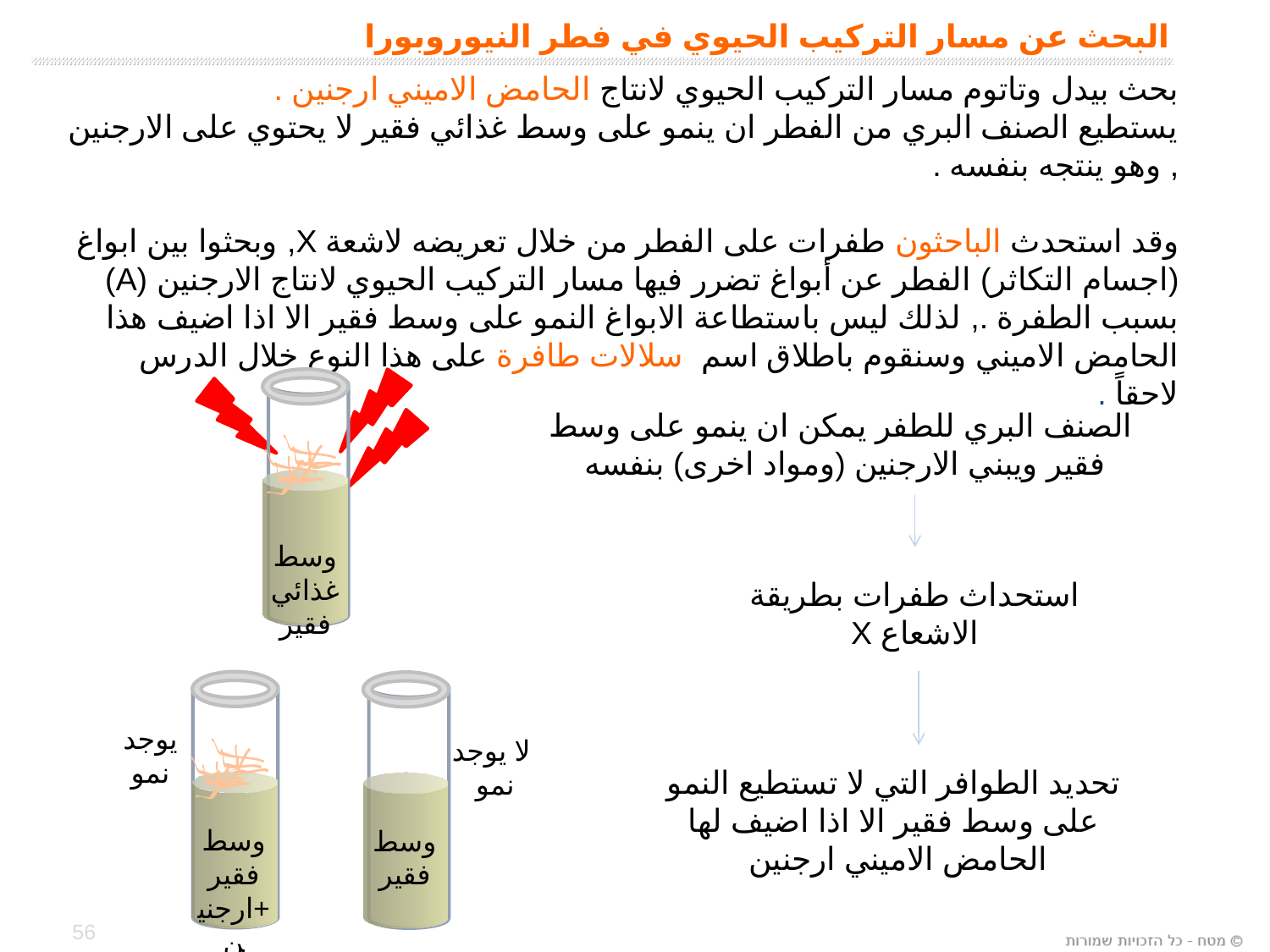

# البحث عن مسار التركيب الحيوي في فطر النيوروبورا

بحث بيدل وتاتوم مسار التركيب الحيوي لانتاج الحامض الاميني ارجنين .
يستطيع الصنف البري من الفطر ان ينمو على وسط غذائي فقير لا يحتوي على الارجنين , وهو ينتجه بنفسه .

وقد استحدث الباحثون طفرات على الفطر من خلال تعريضه لاشعة X, وبحثوا بين ابواغ (اجسام التكاثر) الفطر عن أبواغ تضرر فيها مسار التركيب الحيوي لانتاج الارجنين (A) بسبب الطفرة ., لذلك ليس باستطاعة الابواغ النمو على وسط فقير الا اذا اضيف هذا الحامض الاميني وسنقوم باطلاق اسم  سلالات طافرة على هذا النوع خلال الدرس لاحقاً .

وسط غذائي فقير

استحداث طفرات بطريقة الاشعاع X
تحديد الطوافر التي لا تستطيع النمو على وسط فقير الا اذا اضيف لها الحامض الاميني ارجنين
الصنف البري للطفر يمكن ان ينمو على وسط فقير ويبني الارجنين (ومواد اخرى) بنفسه

وسط فقير +ارجنين

وسط فقير
لا يوجد نمو
يوجد نمو
56